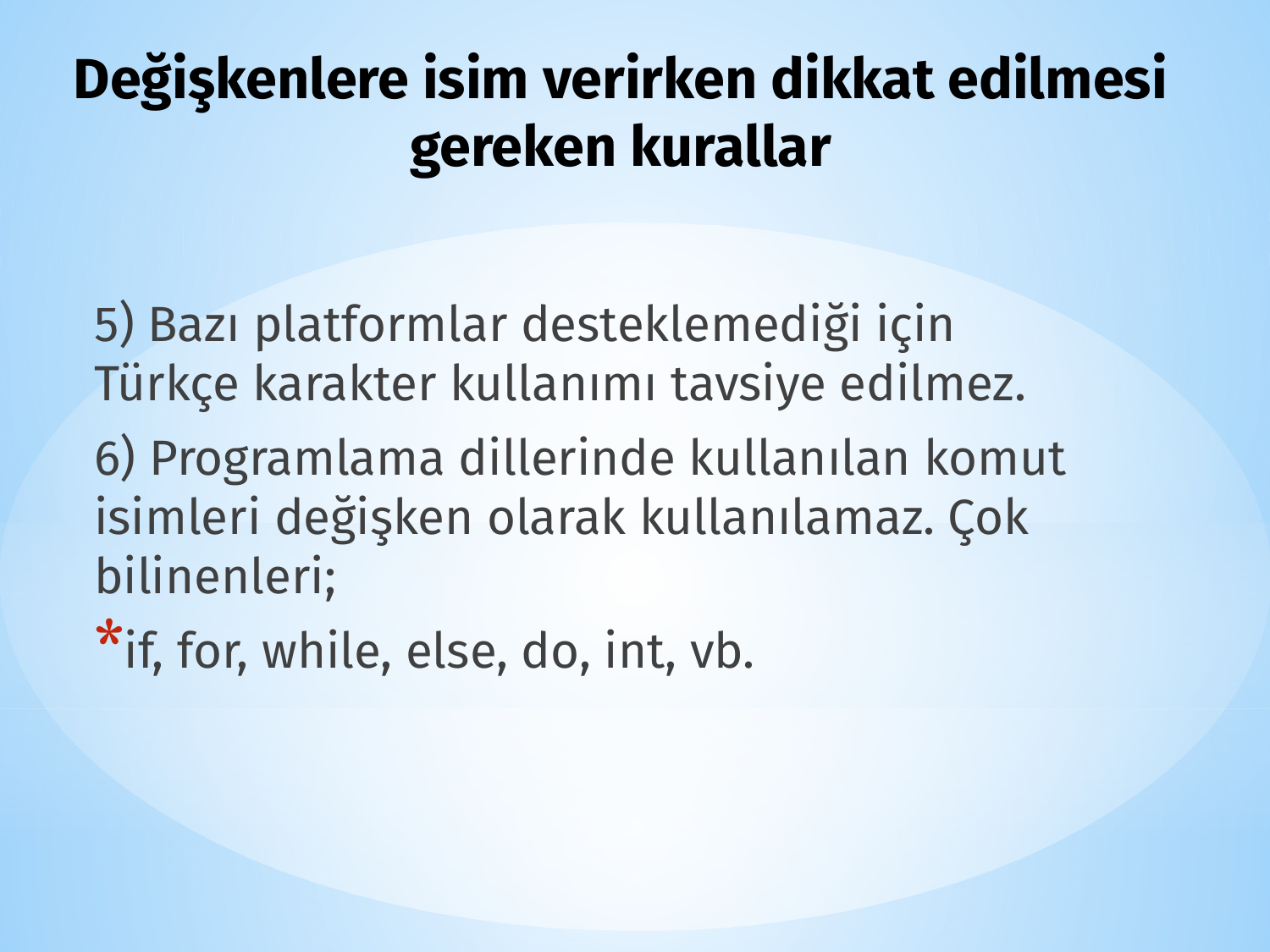

# Değişkenlere isim verirken dikkat edilmesi gereken kurallar
5) Bazı platformlar desteklemediği için Türkçe karakter kullanımı tavsiye edilmez.
6) Programlama dillerinde kullanılan komut isimleri değişken olarak kullanılamaz. Çok bilinenleri;
if, for, while, else, do, int, vb.